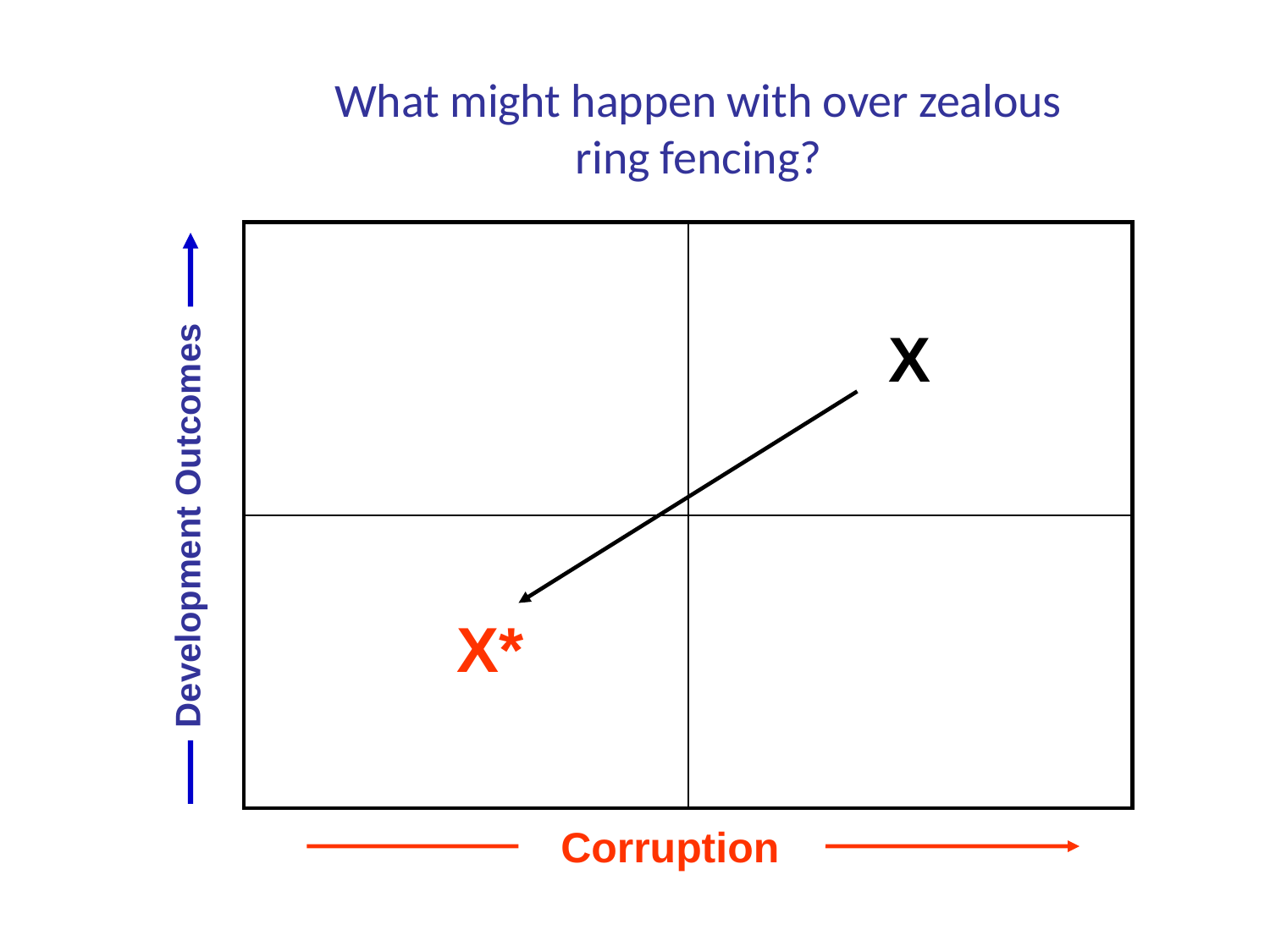

# What might happen with over zealous ring fencing?
|  |  |
| --- | --- |
|  |  |

X

Development Outcomes
X*

Corruption